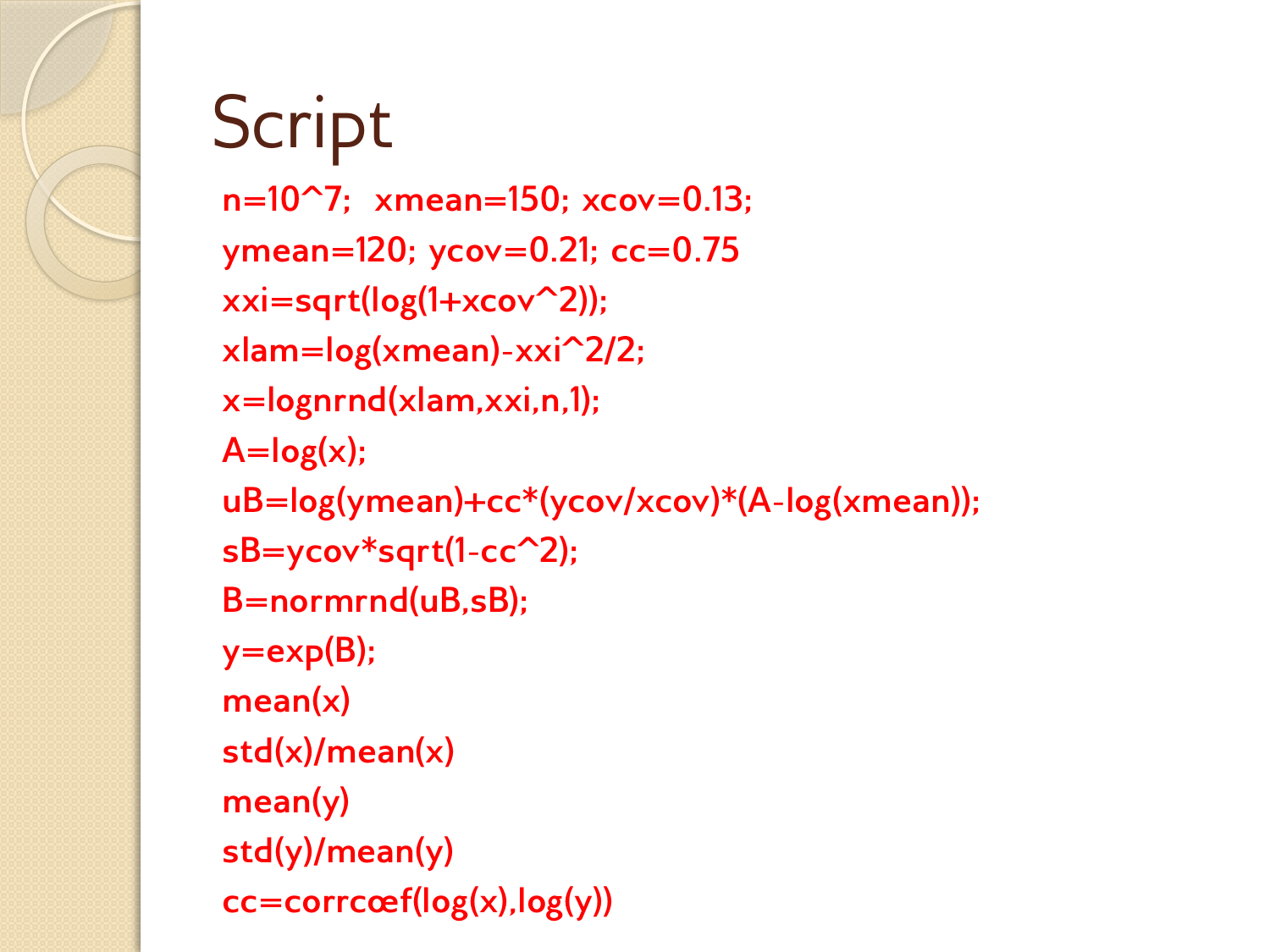

# Script
n=10^7;  xmean=150; xcov=0.13;
ymean=120; ycov=0.21; cc=0.75
xxi=sqrt(log(1+xcov^2));
xlam=log(xmean)-xxi^2/2;
x=lognrnd(xlam,xxi,n,1);
A=log(x);
uB=log(ymean)+cc*(ycov/xcov)*(A-log(xmean));
sB=ycov*sqrt(1-cc^2);
B=normrnd(uB,sB);
y=exp(B);
mean(x)
std(x)/mean(x)
mean(y)
std(y)/mean(y)
cc=corrcoef(log(x),log(y))